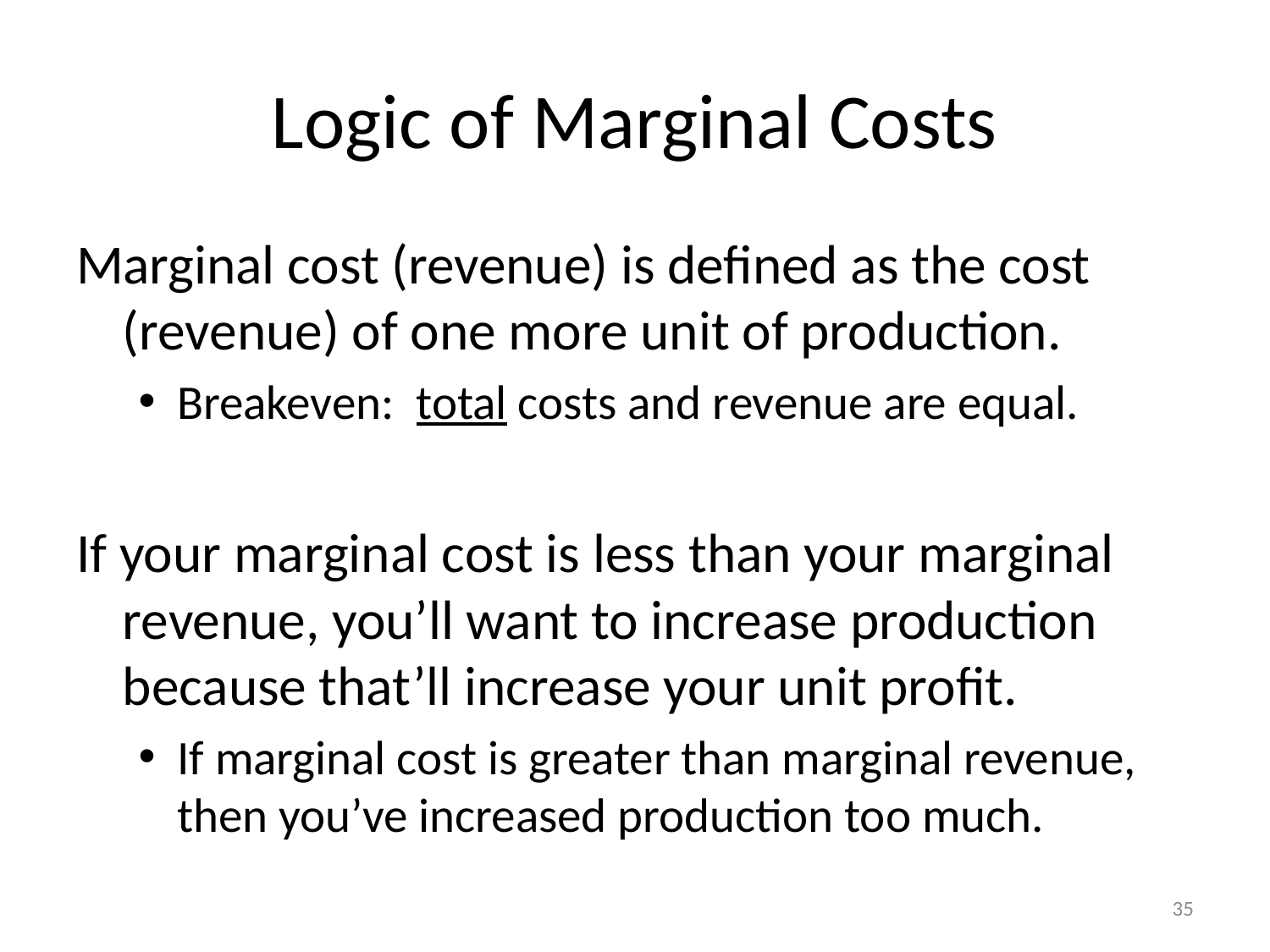

# Logic of Marginal Costs
Marginal cost (revenue) is defined as the cost (revenue) of one more unit of production.
Breakeven:  total costs and revenue are equal.

If your marginal cost is less than your marginal revenue, you’ll want to increase production because that’ll increase your unit profit.
If marginal cost is greater than marginal revenue, then you’ve increased production too much.
35